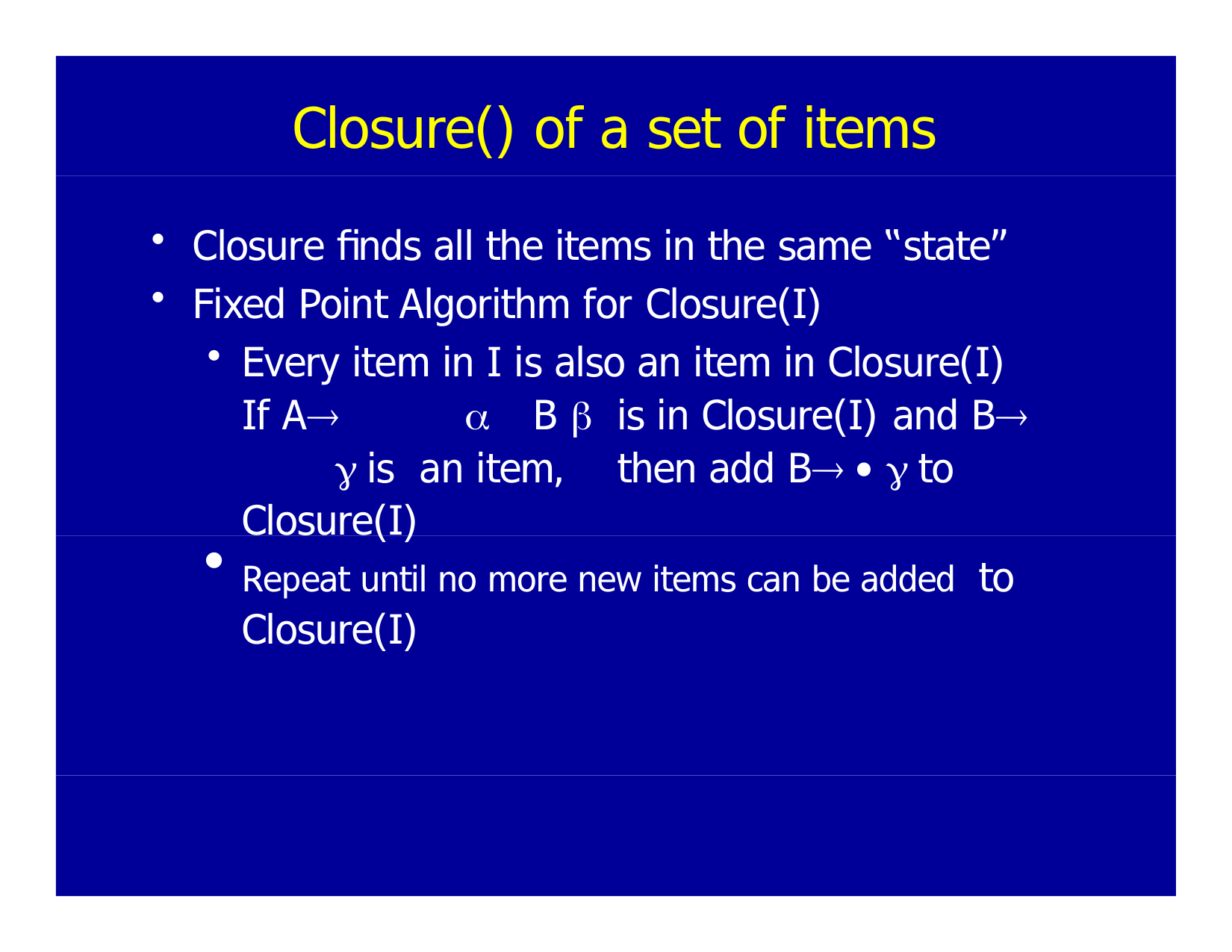

# Closure() of a set of items

Closure finds all the items in the same “state”
Fixed Point Algorithm for Closure(I)
Every item in I is also an item in Closure(I)  If A→	α		B β	is in Closure(I) and B→	γ is  an item,	then add B→ • γ to Closure(I)
Repeat until no more new items can be added  to Closure(I)